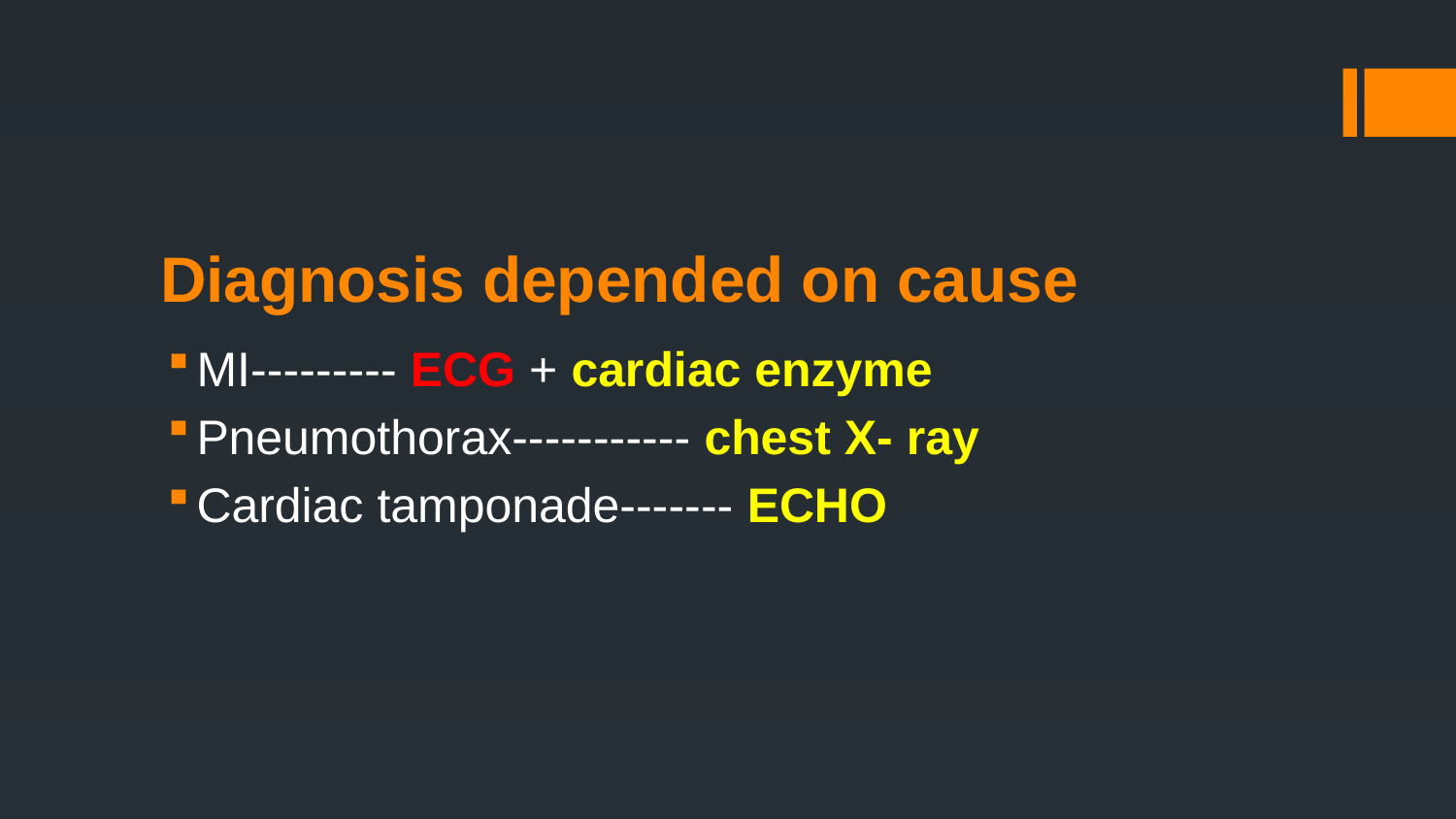

# Diagnosis depended on cause
MI--------- ECG + cardiac enzyme
Pneumothorax----------- chest X- ray
Cardiac tamponade------- ECHO